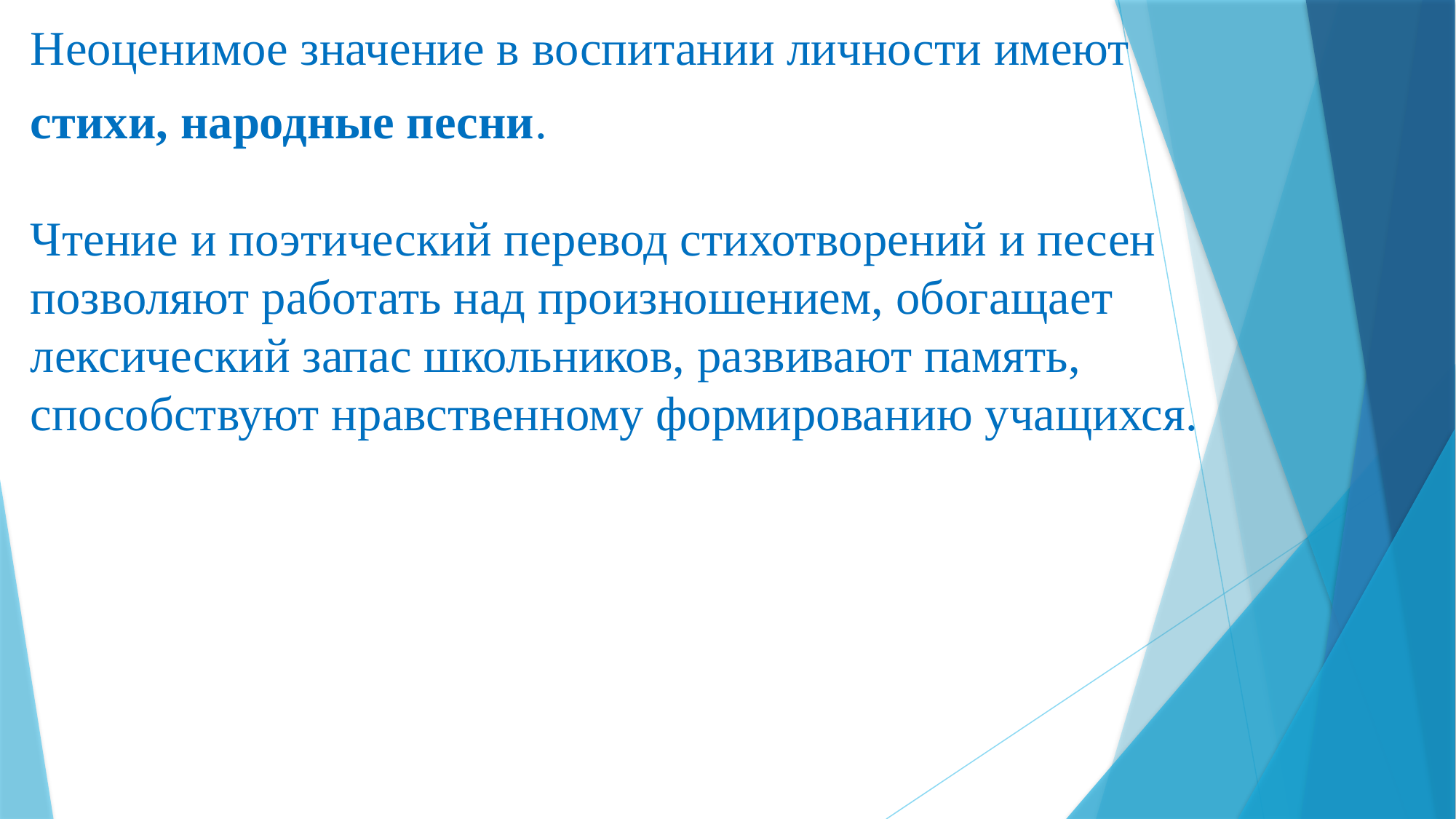

Неоценимое значение в воспитании личности имеют
стихи, народные песни.
Чтение и поэтический перевод стихотворений и песен позволяют работать над произношением, обогащает лексический запас школьников, развивают память, способствуют нравственному формированию учащихся.